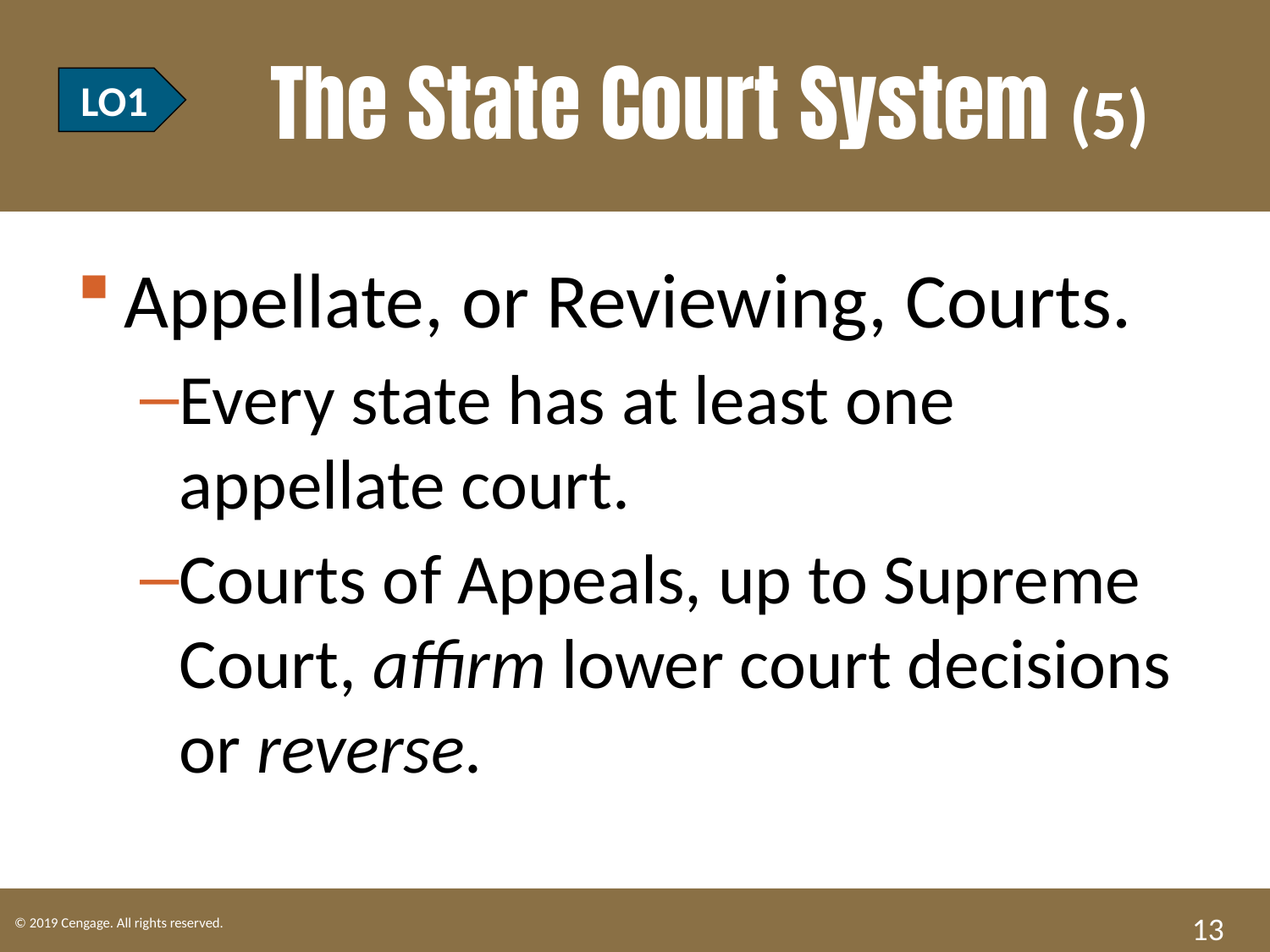

LO1            The State Court System (5)
LO1
Appellate, or Reviewing, Courts.
Every state has at least one appellate court.
Courts of Appeals, up to Supreme Court, affirm lower court decisions or reverse.
13